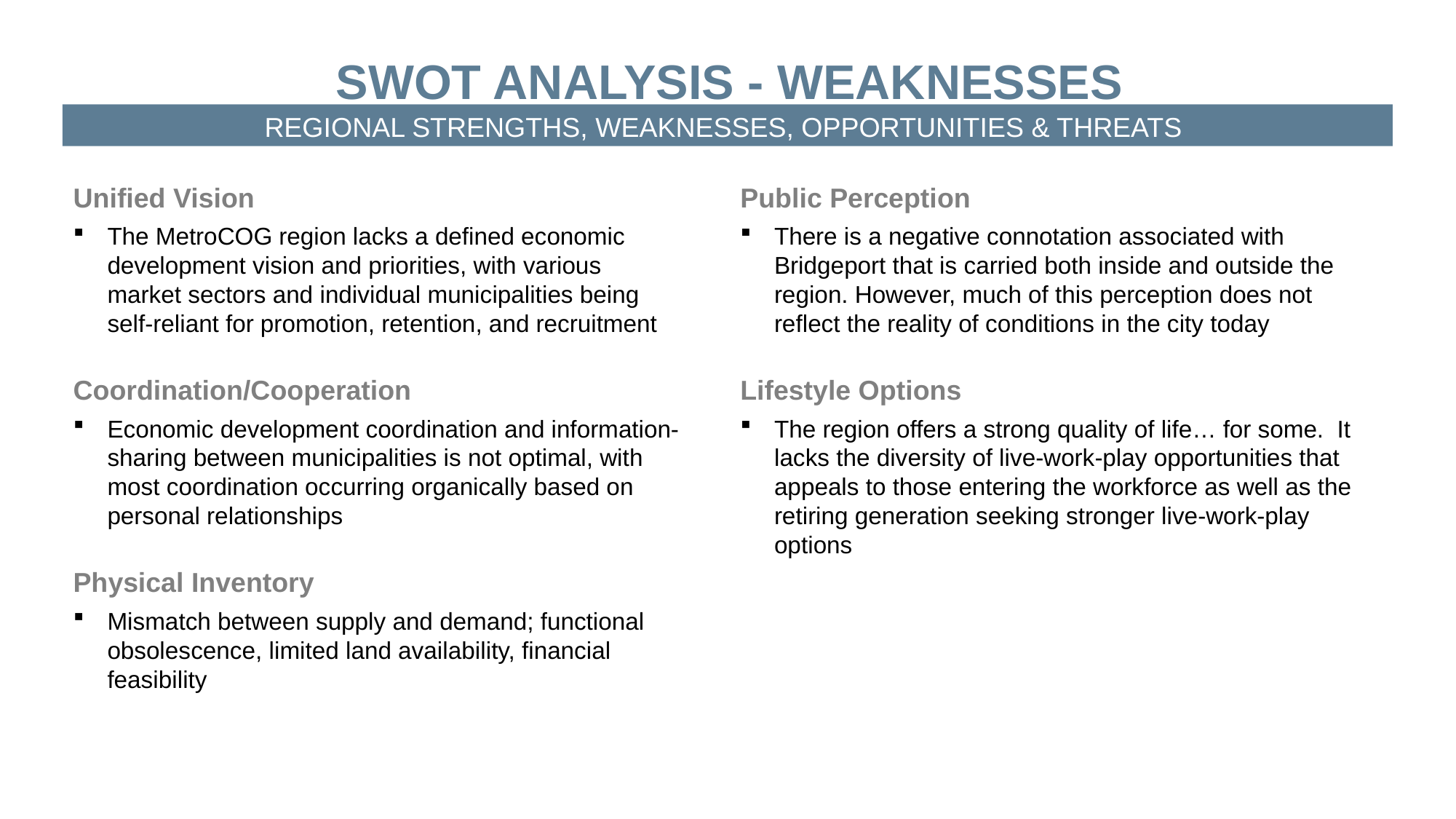

Swot Analysis - WEAKNESSES
REGIONAL STRENGTHS, WEAKNESSES, OPPORTUNITIES & THREATS
Unified Vision
The MetroCOG region lacks a defined economic development vision and priorities, with various market sectors and individual municipalities being self-reliant for promotion, retention, and recruitment

Coordination/Cooperation
Economic development coordination and information-sharing between municipalities is not optimal, with most coordination occurring organically based on personal relationships

Physical Inventory
Mismatch between supply and demand; functional obsolescence, limited land availability, financial feasibility
Public Perception
There is a negative connotation associated with Bridgeport that is carried both inside and outside the region. However, much of this perception does not reflect the reality of conditions in the city today

Lifestyle Options
The region offers a strong quality of life… for some.  It lacks the diversity of live-work-play opportunities that appeals to those entering the workforce as well as the retiring generation seeking stronger live-work-play options